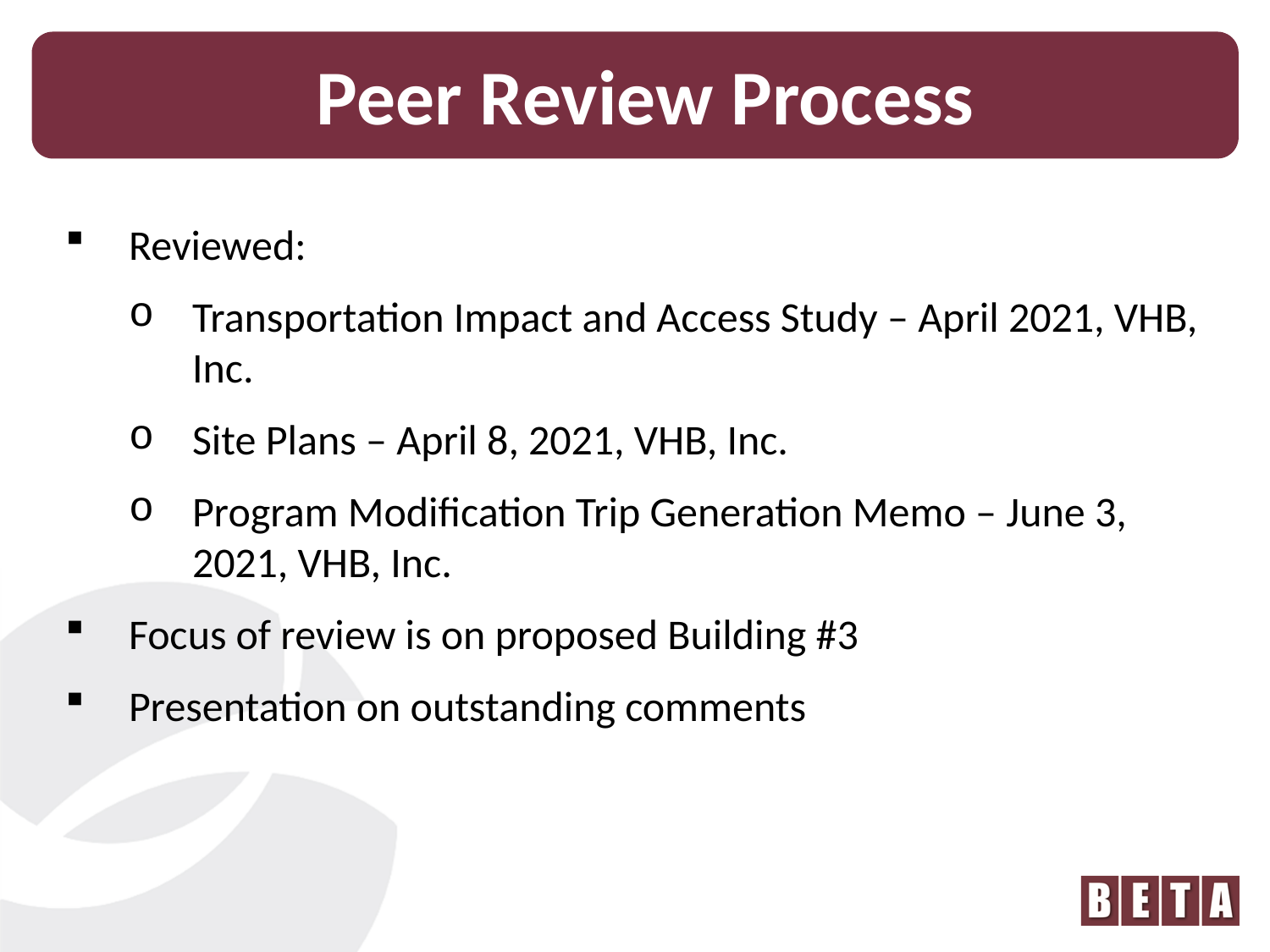

Peer Review Process
Reviewed:
Transportation Impact and Access Study – April 2021, VHB, Inc.
Site Plans – April 8, 2021, VHB, Inc.
Program Modification Trip Generation Memo – June 3, 2021, VHB, Inc.
Focus of review is on proposed Building #3
Presentation on outstanding comments